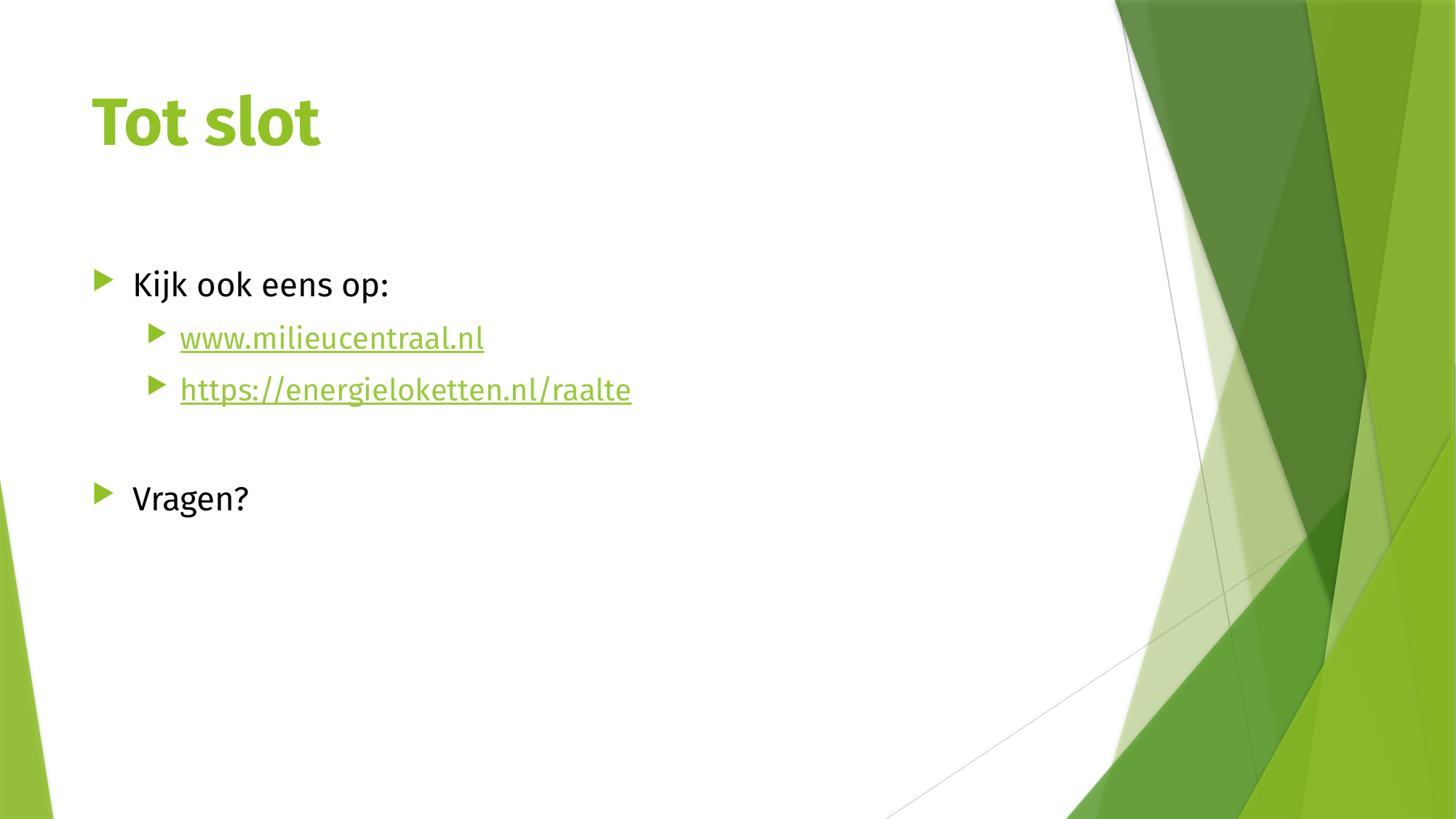

# Tot slot
Kijk ook eens op:
www.milieucentraal.nl
https://energieloketten.nl/raalte

Vragen?